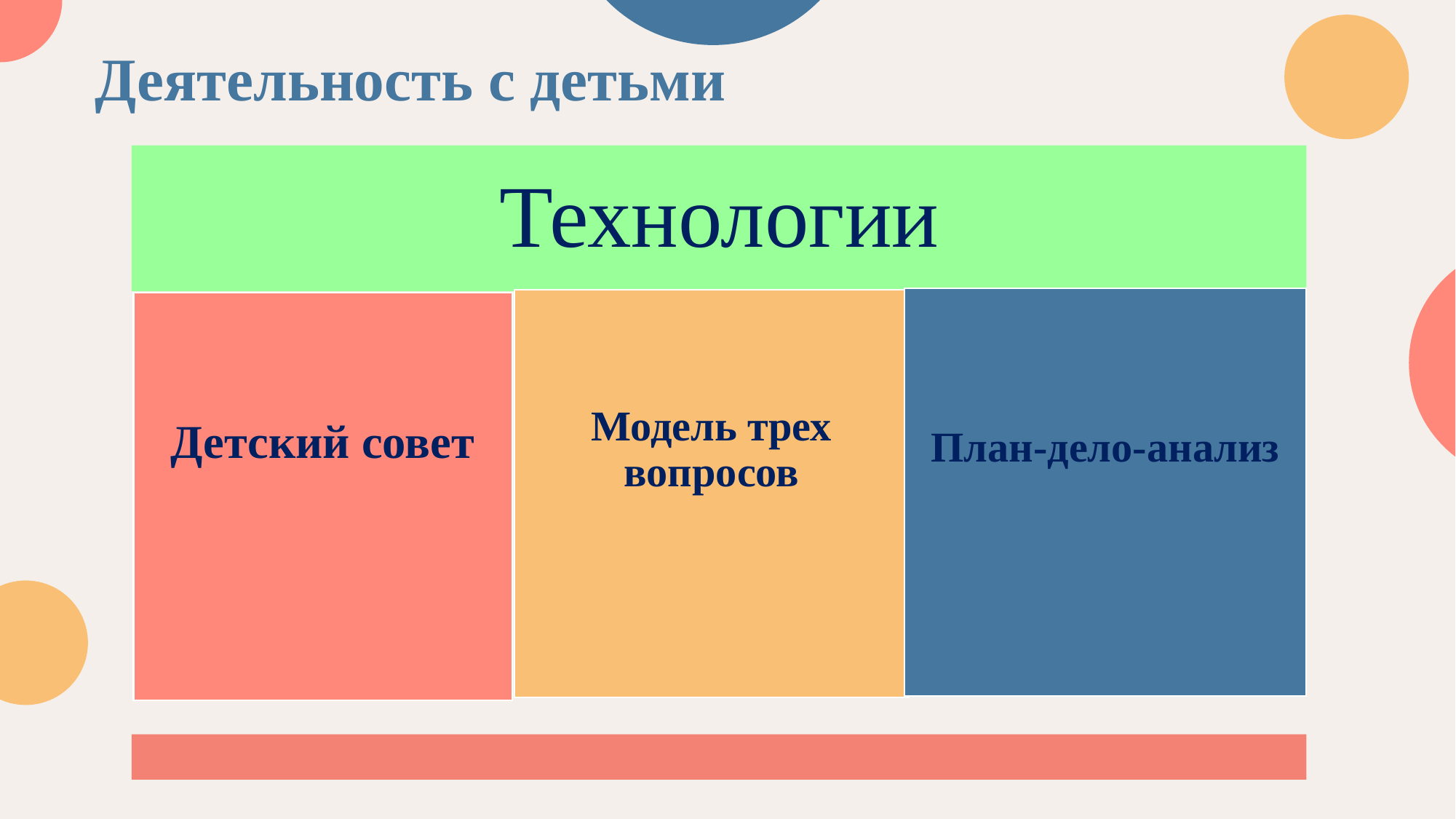

# Деятельность с детьми
Технологии
Детский совет

Модель трех вопросов

План-дело-анализ